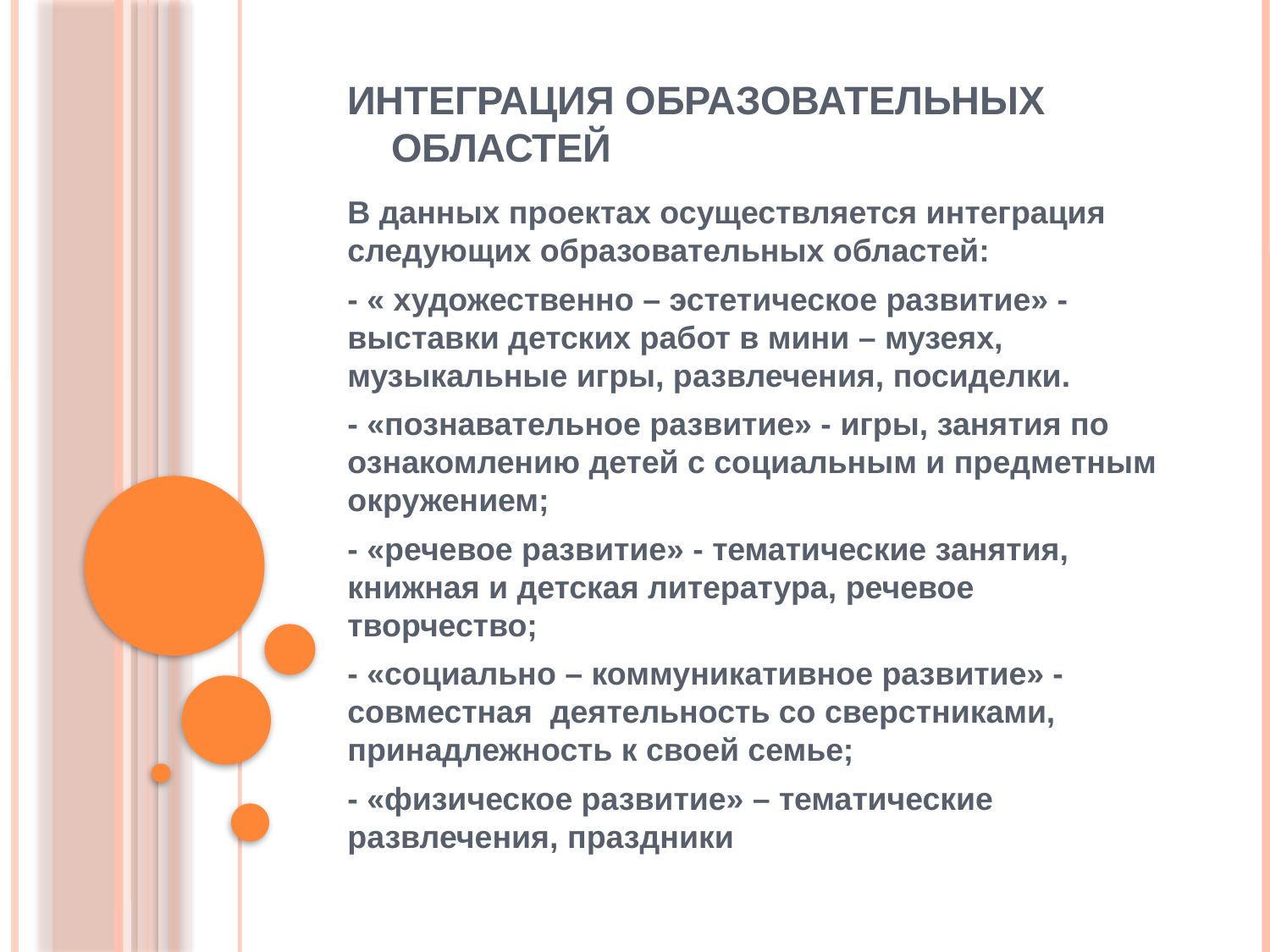

# Интеграция образовательных  	        областей
В данных проектах осуществляется интеграция следующих образовательных областей:
- « художественно – эстетическое развитие» -  выставки детских работ в мини – музеях, музыкальные игры, развлечения, посиделки.
- «познавательное развитие» - игры, занятия по ознакомлению детей с социальным и предметным окружением;
- «речевое развитие» - тематические занятия, книжная и детская литература, речевое творчество;
- «социально – коммуникативное развитие» -совместная  деятельность со сверстниками, принадлежность к своей семье;
- «физическое развитие» – тематические развлечения, праздники